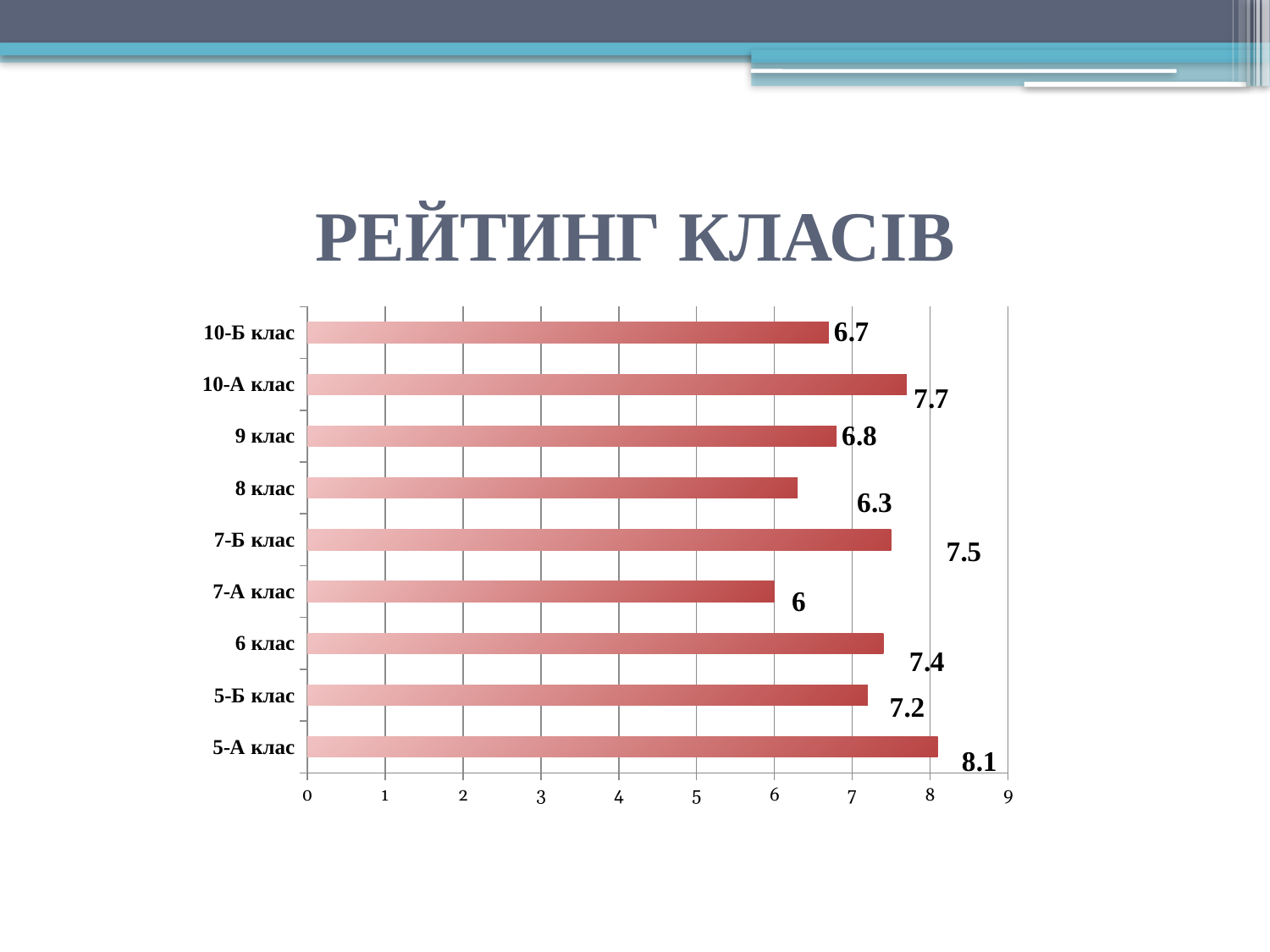

# РЕЙТИНГ КЛАСІВ

### Chart

| Category | І семестр |
|---|---|
| 5-А клас | 8.1 |
| 5-Б клас | 7.2 |
| 6 клас | 7.4 |
| 7-А клас | 6.0 |
| 7-Б клас | 7.5 |
| 8 клас | 6.3 |
| 9 клас | 6.8 |
| 10-А клас | 7.7 |
| 10-Б клас | 6.7 |